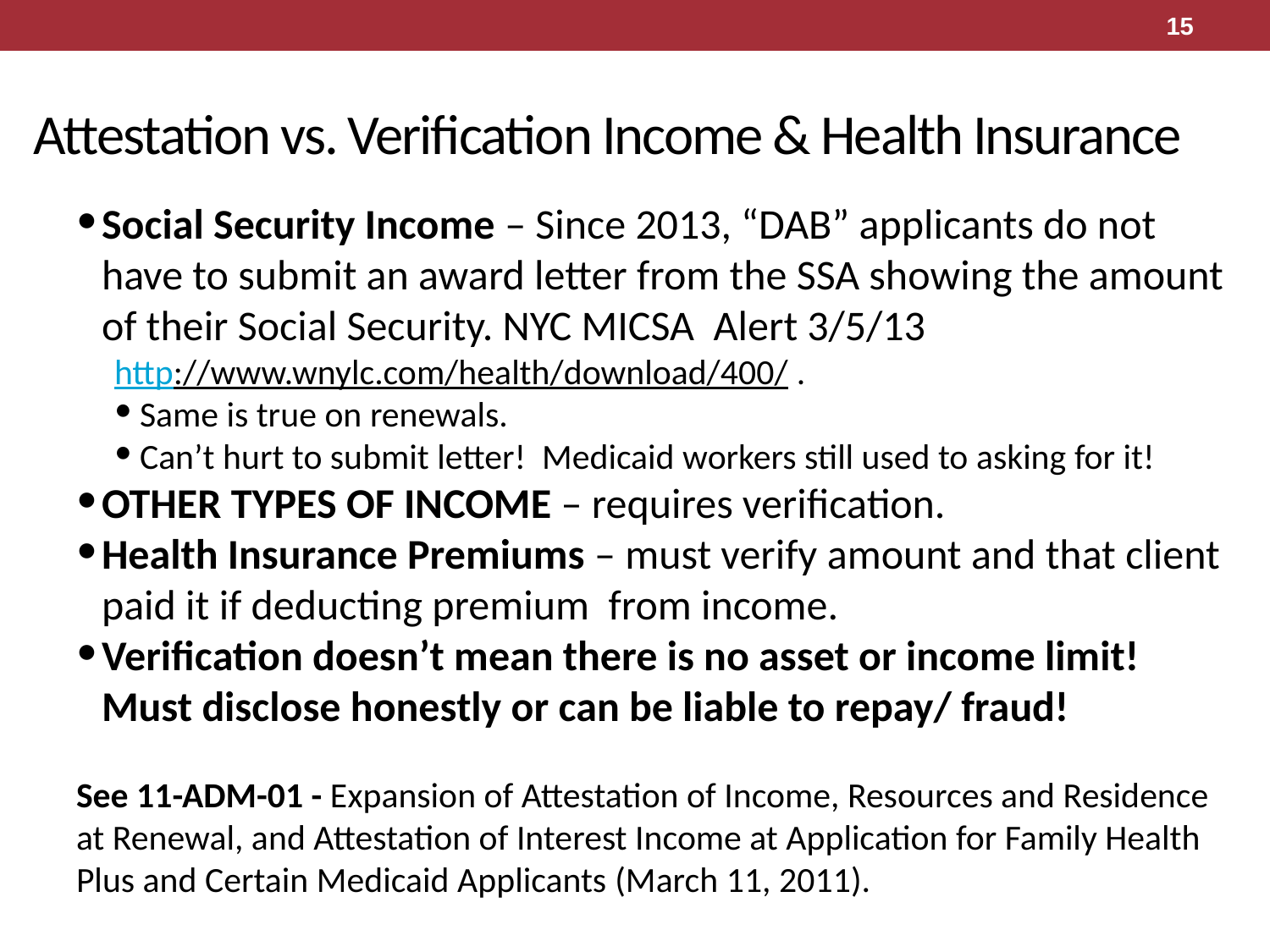

15
# Attestation vs. Verification Income & Health Insurance
Social Security Income – Since 2013, “DAB” applicants do not have to submit an award letter from the SSA showing the amount of their Social Security. NYC MICSA  Alert 3/5/13
http://www.wnylc.com/health/download/400/ .
Same is true on renewals.
Can’t hurt to submit letter!  Medicaid workers still used to asking for it!
OTHER TYPES OF INCOME – requires verification.
Health Insurance Premiums – must verify amount and that client paid it if deducting premium  from income.
Verification doesn’t mean there is no asset or income limit!  Must disclose honestly or can be liable to repay/ fraud!

See 11-ADM-01 - Expansion of Attestation of Income, Resources and Residence at Renewal, and Attestation of Interest Income at Application for Family Health Plus and Certain Medicaid Applicants (March 11, 2011).